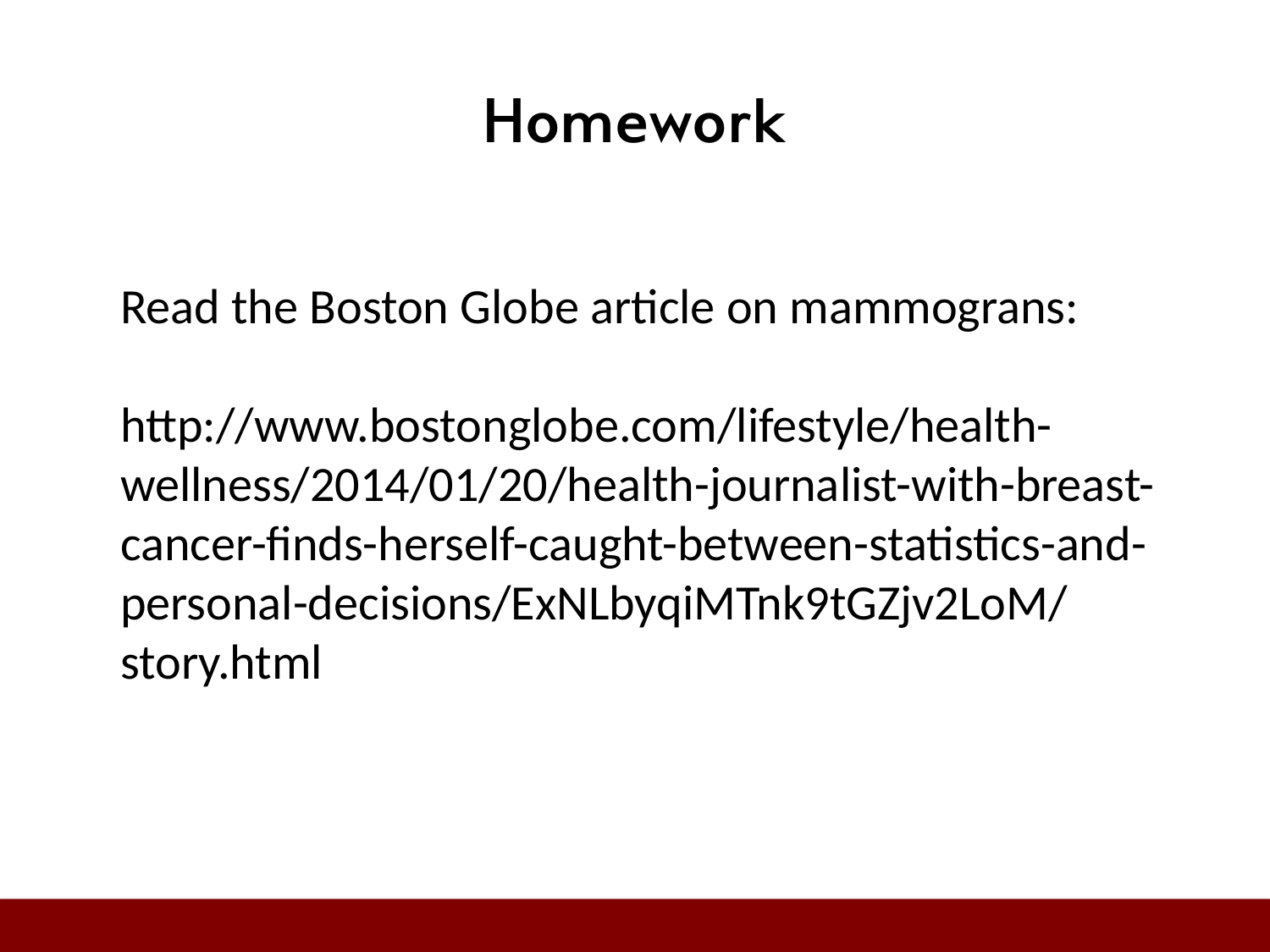

# Homework
Read the Boston Globe article on mammograns:

http://www.bostonglobe.com/lifestyle/health-wellness/2014/01/20/health-journalist-with-breast-cancer-finds-herself-caught-between-statistics-and-personal-decisions/ExNLbyqiMTnk9tGZjv2LoM/story.html